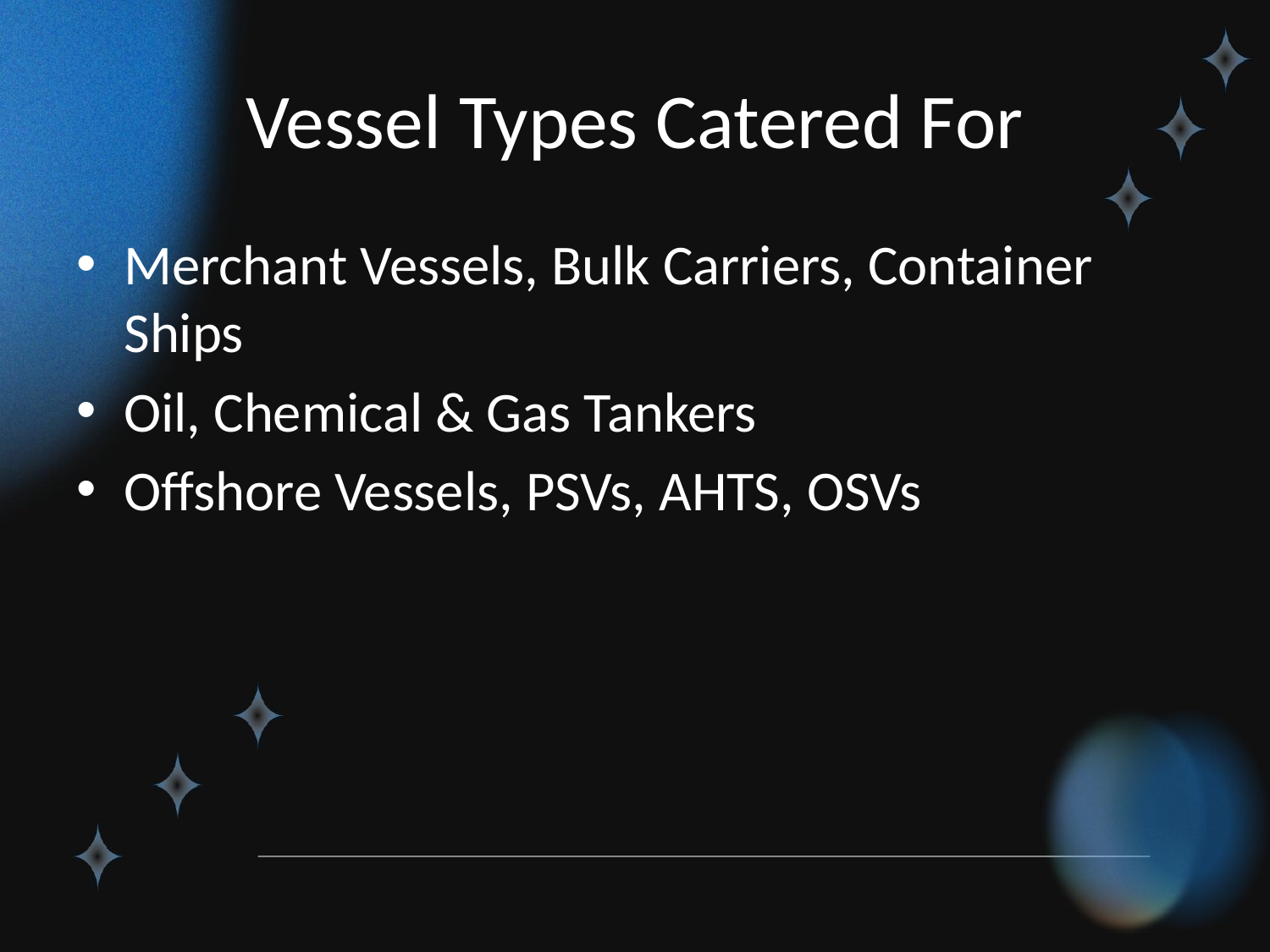

# Vessel Types Catered For
Merchant Vessels, Bulk Carriers, Container Ships
Oil, Chemical & Gas Tankers
Offshore Vessels, PSVs, AHTS, OSVs